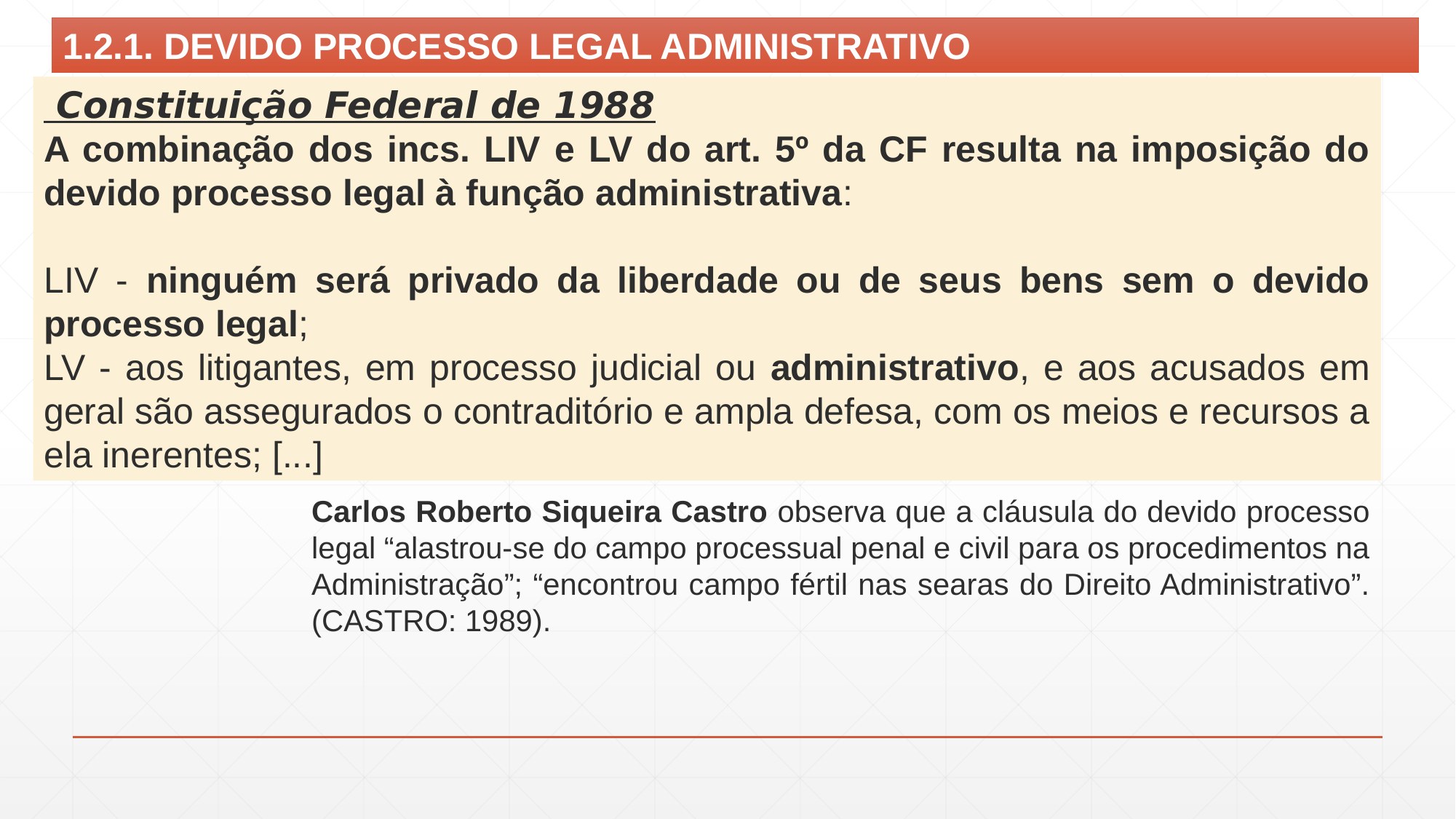

1.2.1. DEVIDO PROCESSO LEGAL ADMINISTRATIVO
 Constituição Federal de 1988
A combinação dos incs. LIV e LV do art. 5º da CF resulta na imposição do devido processo legal à função administrativa:

LIV - ninguém será privado da liberdade ou de seus bens sem o devido processo legal;
LV - aos litigantes, em processo judicial ou administrativo, e aos acusados em geral são assegurados o contraditório e ampla defesa, com os meios e recursos a ela inerentes; [...]
Carlos Roberto Siqueira Castro observa que a cláusula do devido processo legal “alastrou-se do campo processual penal e civil para os procedimentos na Administração”; “encontrou campo fértil nas searas do Direito Administrativo”. (CASTRO: 1989).